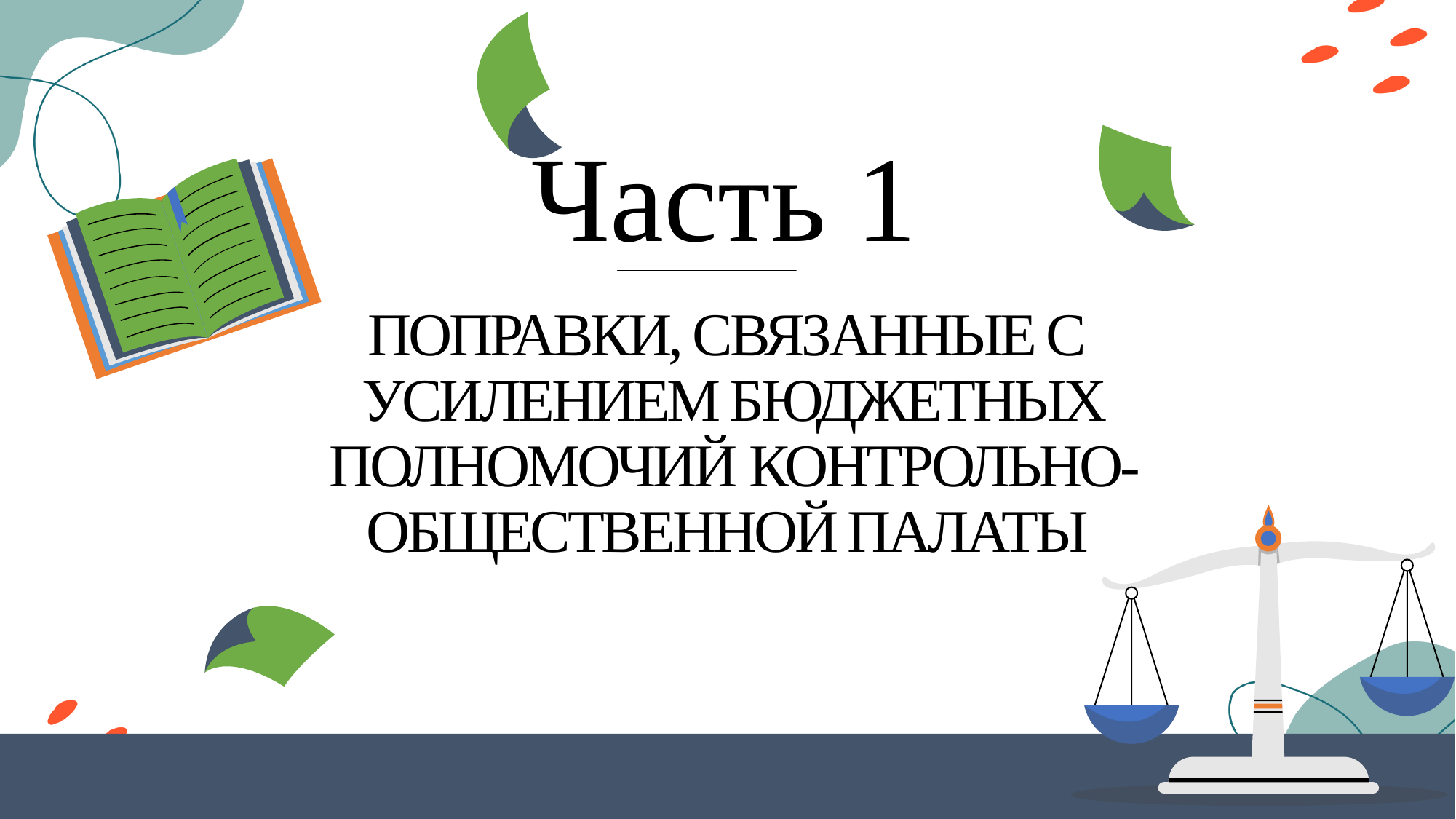

Часть 1

# ПОПРАВКИ, СВЯЗАННЫЕ С УСИЛЕНИЕМ БЮДЖЕТНЫХ ПОЛНОМОЧИЙ Контрольно-общественной палаты